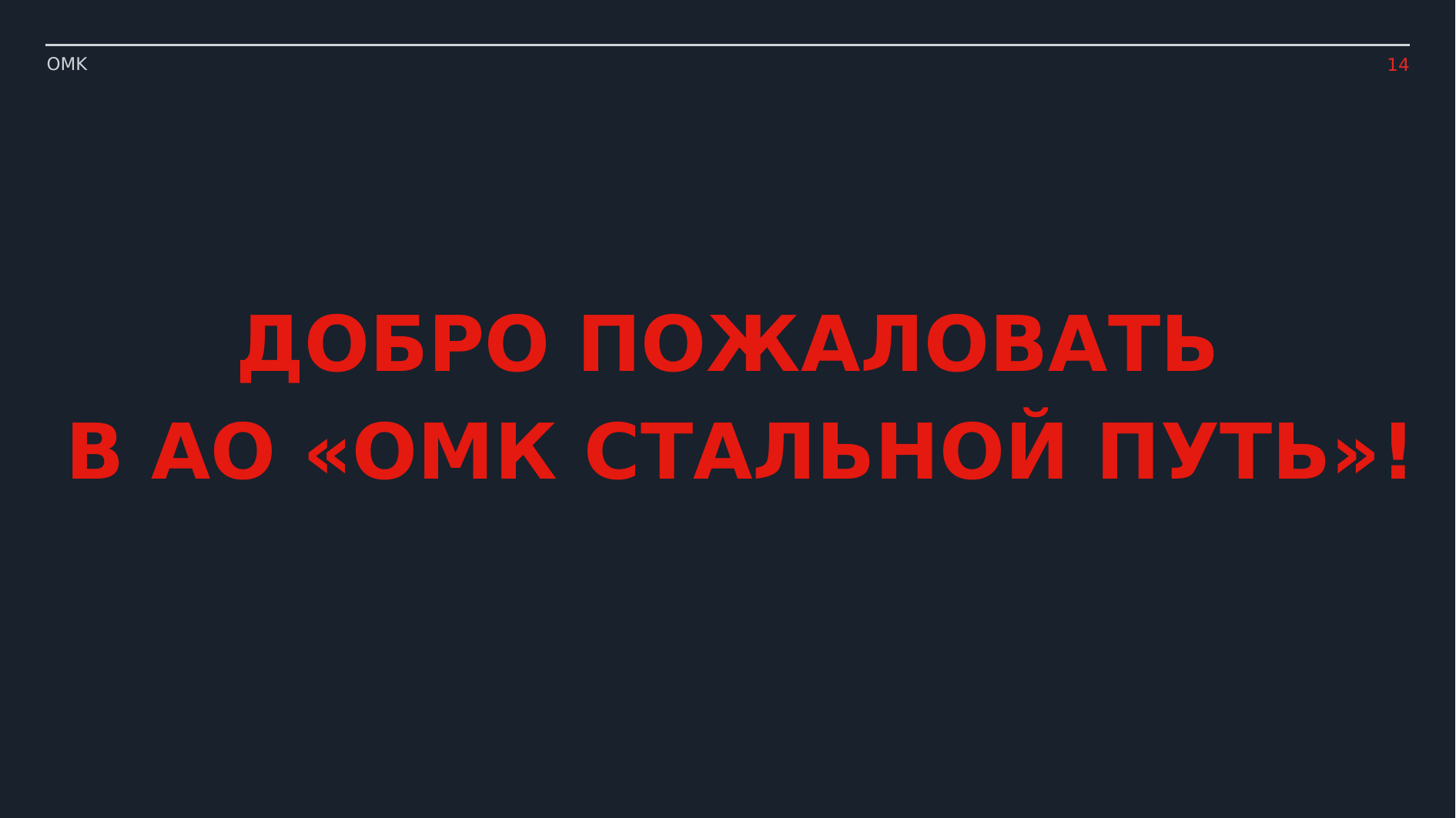

OMK
ДОБРО ПОЖАЛОВАТЬ
В АО «ОМК СТАЛЬНОЙ ПУТЬ»!